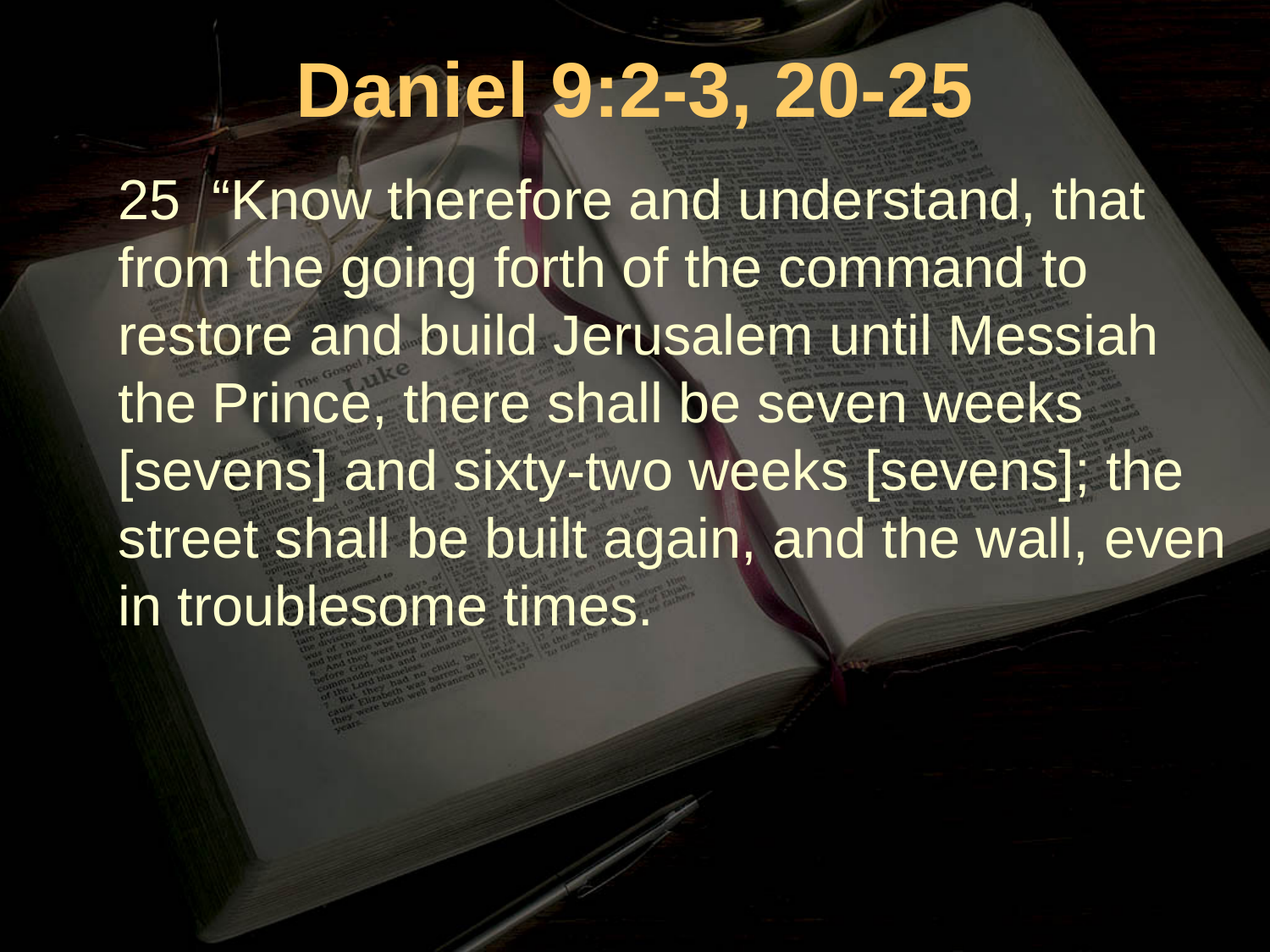

Daniel 9:2-3, 20-25
25  “Know therefore and understand, that from the going forth of the command to restore and build Jerusalem until Messiah the Prince, there shall be seven weeks [sevens] and sixty-two weeks [sevens]; the street shall be built again, and the wall, even in troublesome times.